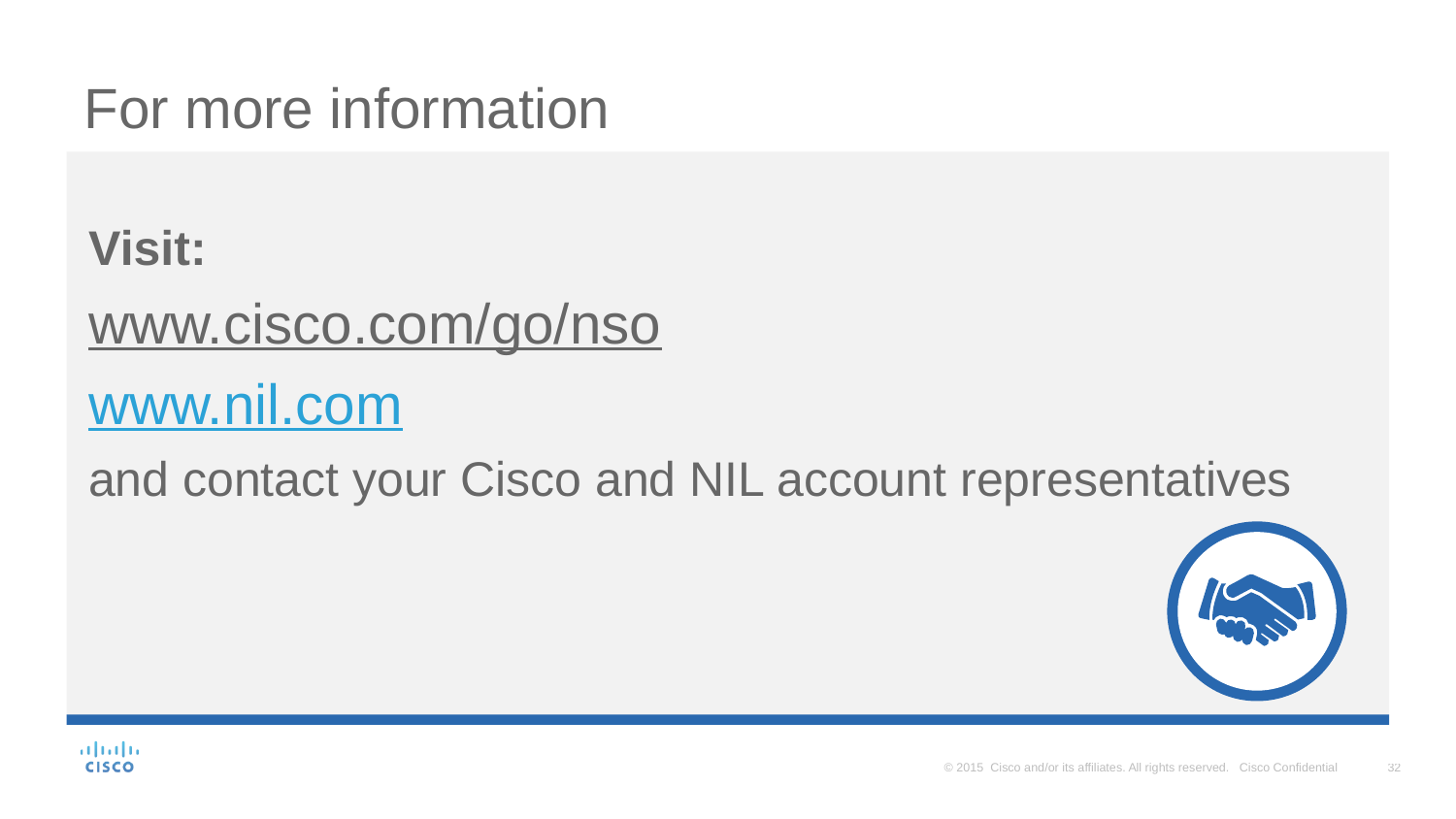

# For more information

Visit:
www.cisco.com/go/nso
www.nil.com
and contact your Cisco and NIL account representatives